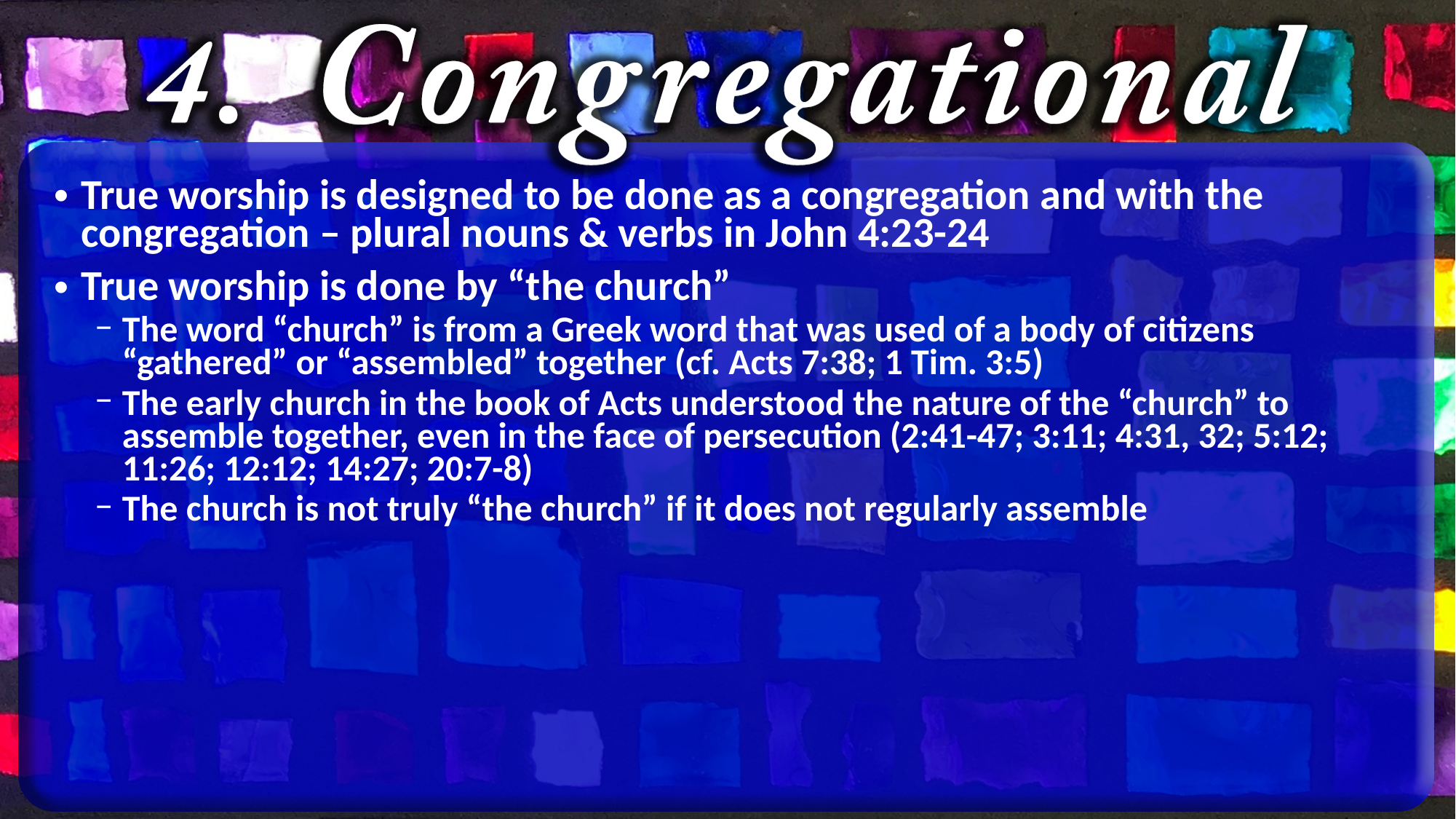

True worship is designed to be done as a congregation and with the congregation – plural nouns & verbs in John 4:23-24
True worship is done by “the church”
The word “church” is from a Greek word that was used of a body of citizens “gathered” or “assembled” together (cf. Acts 7:38; 1 Tim. 3:5)
The early church in the book of Acts understood the nature of the “church” to assemble together, even in the face of persecution (2:41-47; 3:11; 4:31, 32; 5:12; 11:26; 12:12; 14:27; 20:7-8)
The church is not truly “the church” if it does not regularly assemble